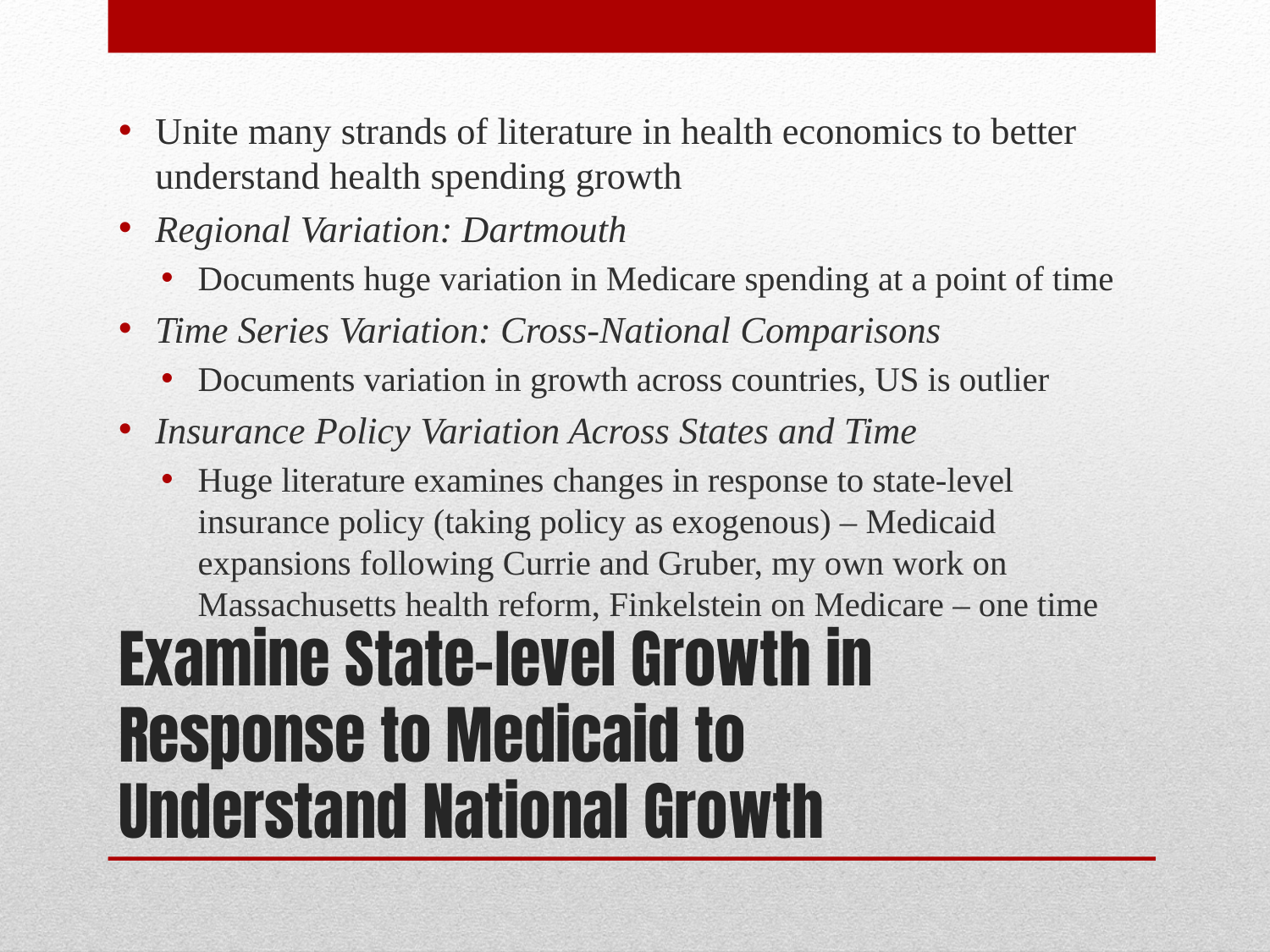

Unite many strands of literature in health economics to better understand health spending growth
Regional Variation: Dartmouth
Documents huge variation in Medicare spending at a point of time
Time Series Variation: Cross-National Comparisons
Documents variation in growth across countries, US is outlier
Insurance Policy Variation Across States and Time
Huge literature examines changes in response to state-level insurance policy (taking policy as exogenous) – Medicaid expansions following Currie and Gruber, my own work on Massachusetts health reform, Finkelstein on Medicare – one time
# Examine State-level Growth in Response to Medicaid to Understand National Growth